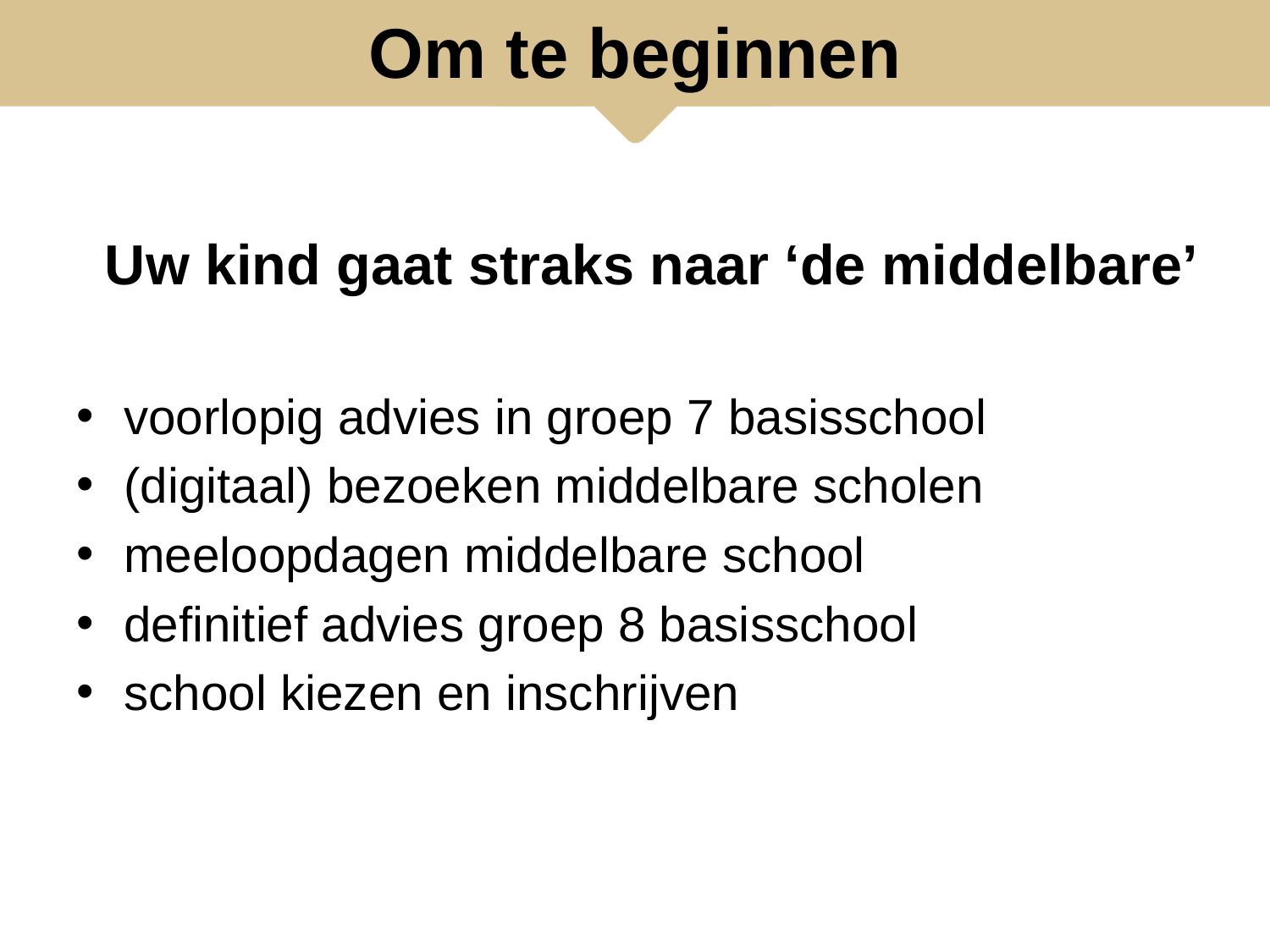

# Om te beginnen
Uw kind gaat straks naar ‘de middelbare’

voorlopig advies in groep 7 basisschool
(digitaal) bezoeken middelbare scholen
meeloopdagen middelbare school
definitief advies groep 8 basisschool
school kiezen en inschrijven